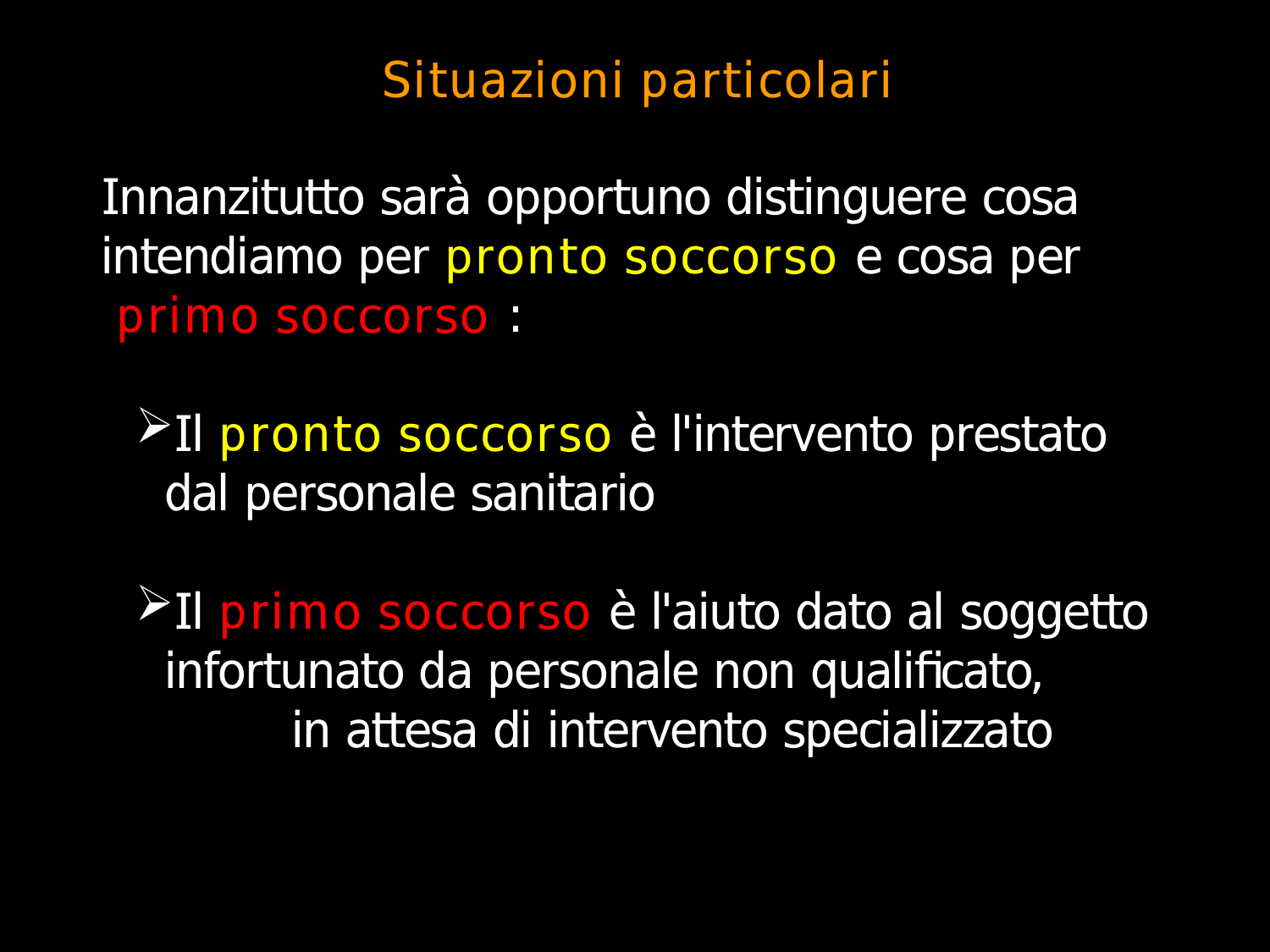

Situazioni particolari
Innanzitutto sarà opportuno distinguere cosa intendiamo per pronto soccorso e cosa per
 primo soccorso :

Il pronto soccorso è l'intervento prestato dal personale sanitario

Il primo soccorso è l'aiuto dato al soggetto 	infortunato da personale non qualificato,
	in attesa di intervento specializzato

#